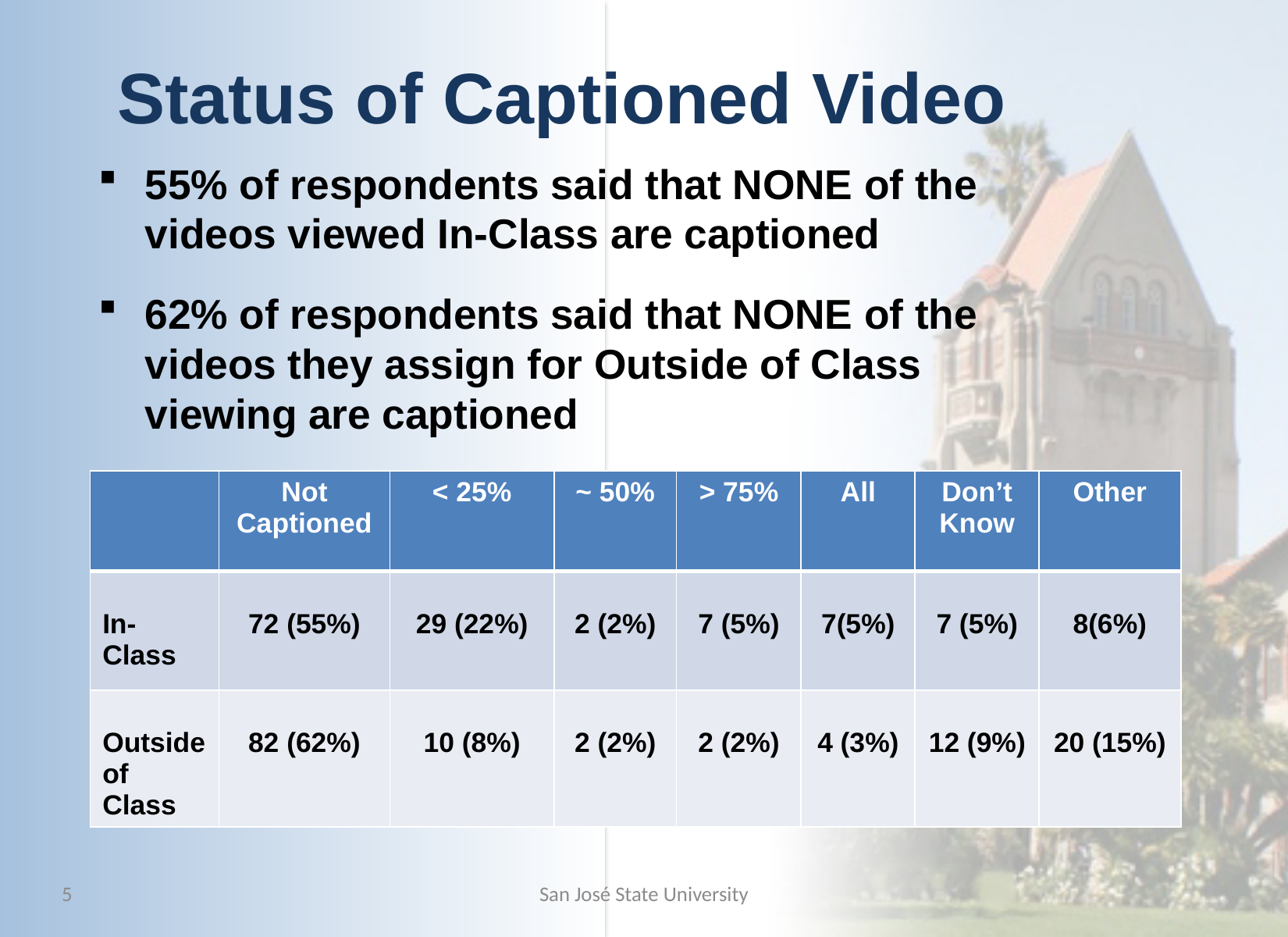

# Status of Captioned Video
55% of respondents said that NONE of the videos viewed In-Class are captioned
62% of respondents said that NONE of the videos they assign for Outside of Class viewing are captioned
|  | Not Captioned | < 25% | ~ 50% | > 75% | All | Don’t Know | Other |
| --- | --- | --- | --- | --- | --- | --- | --- |
| In-Class | 72 (55%) | 29 (22%) | 2 (2%) | 7 (5%) | 7(5%) | 7 (5%) | 8(6%) |
| Outside of Class | 82 (62%) | 10 (8%) | 2 (2%) | 2 (2%) | 4 (3%) | 12 (9%) | 20 (15%) |
5
San José State University